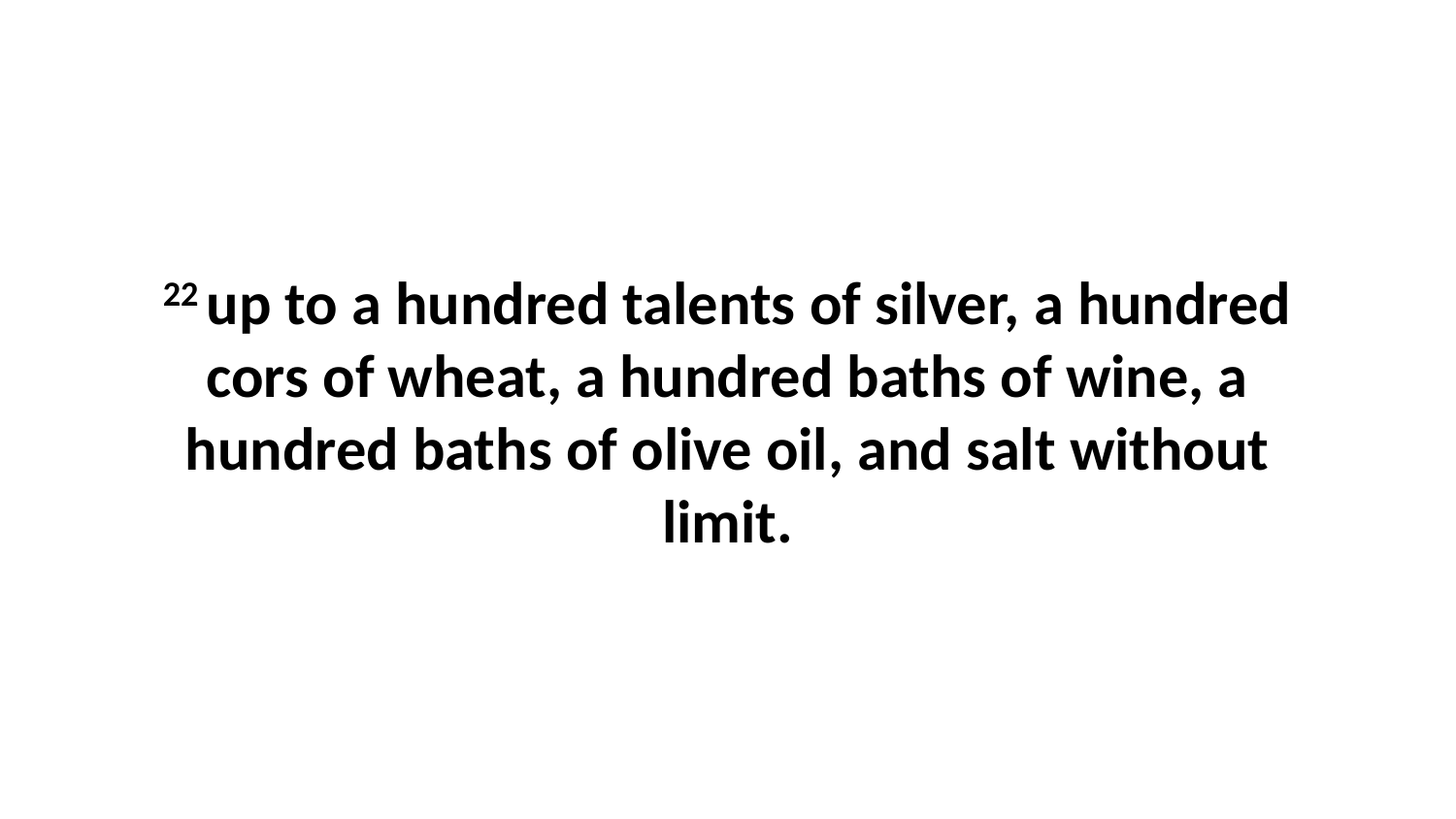

22 up to a hundred talents of silver, a hundred cors of wheat, a hundred baths of wine, a hundred baths of olive oil, and salt without limit.